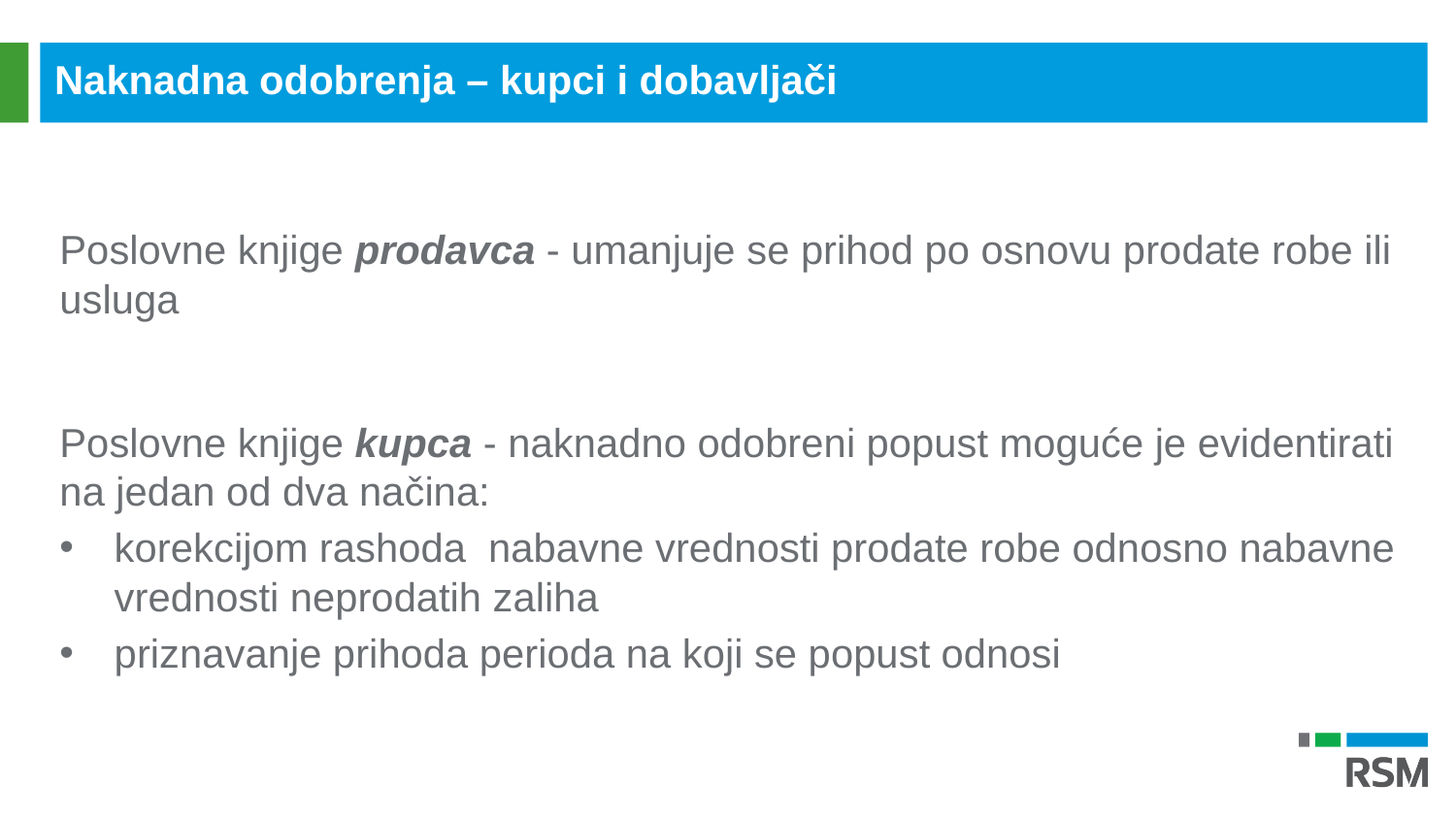

Naknadna odobrenja – kupci i dobavljači

Poslovne knjige prodavca - umanjuje se prihod po osnovu prodate robe ili usluga
Poslovne knjige kupca - naknadno odobreni popust moguće je evidentirati na jedan od dva načina:
korekcijom rashoda  nabavne vrednosti prodate robe odnosno nabavne vrednosti neprodatih zaliha
priznavanje prihoda perioda na koji se popust odnosi